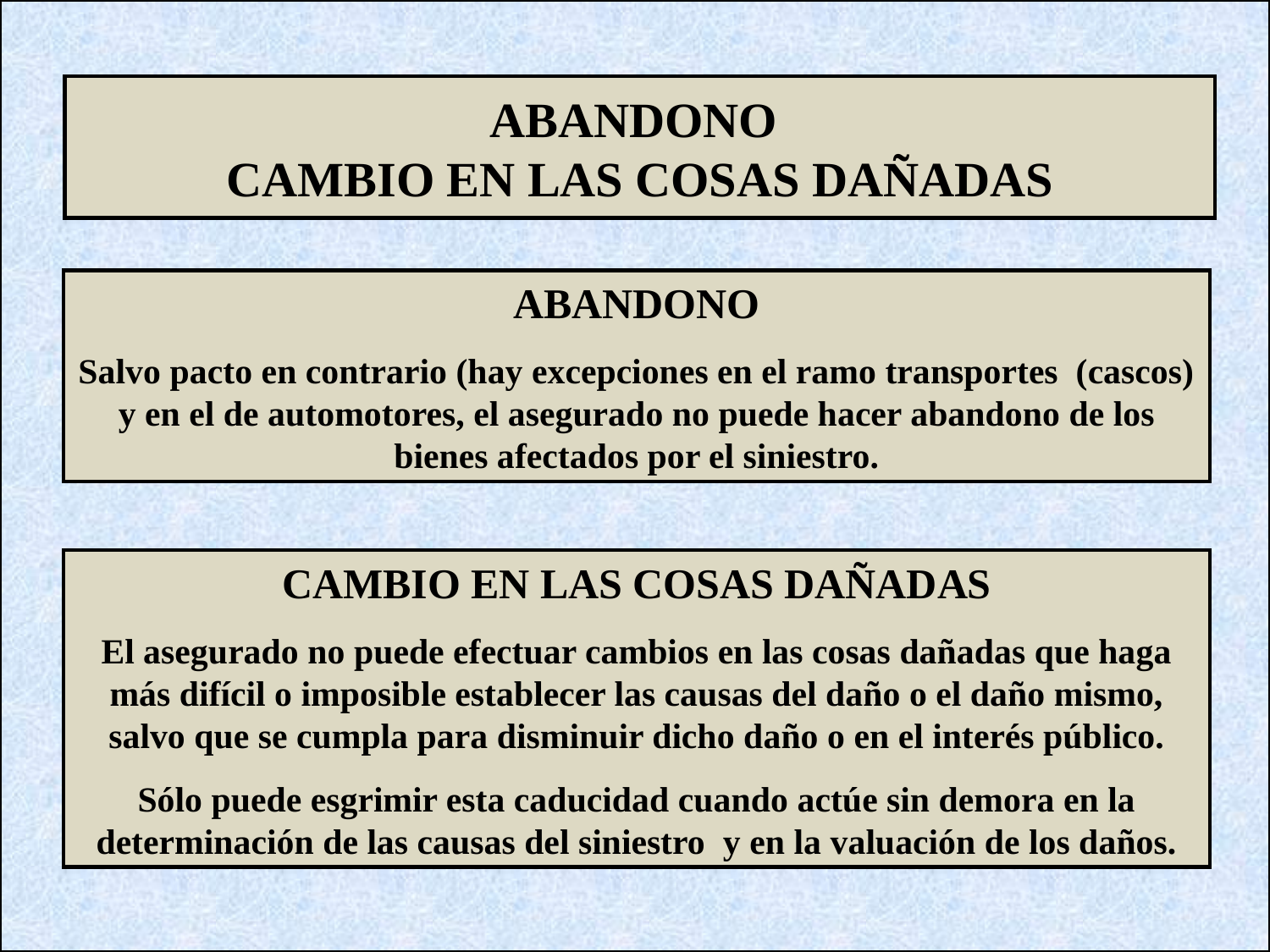

ABANDONO
 CAMBIO EN LAS COSAS DAÑADAS
ABANDONO
Salvo pacto en contrario (hay excepciones en el ramo transportes  (cascos) y en el de automotores, el asegurado no puede hacer abandono de los bienes afectados por el siniestro.
CAMBIO EN LAS COSAS DAÑADAS
El asegurado no puede efectuar cambios en las cosas dañadas que haga más difícil o imposible establecer las causas del daño o el daño mismo, salvo que se cumpla para disminuir dicho daño o en el interés público.
Sólo puede esgrimir esta caducidad cuando actúe sin demora en la determinación de las causas del siniestro  y en la valuación de los daños.